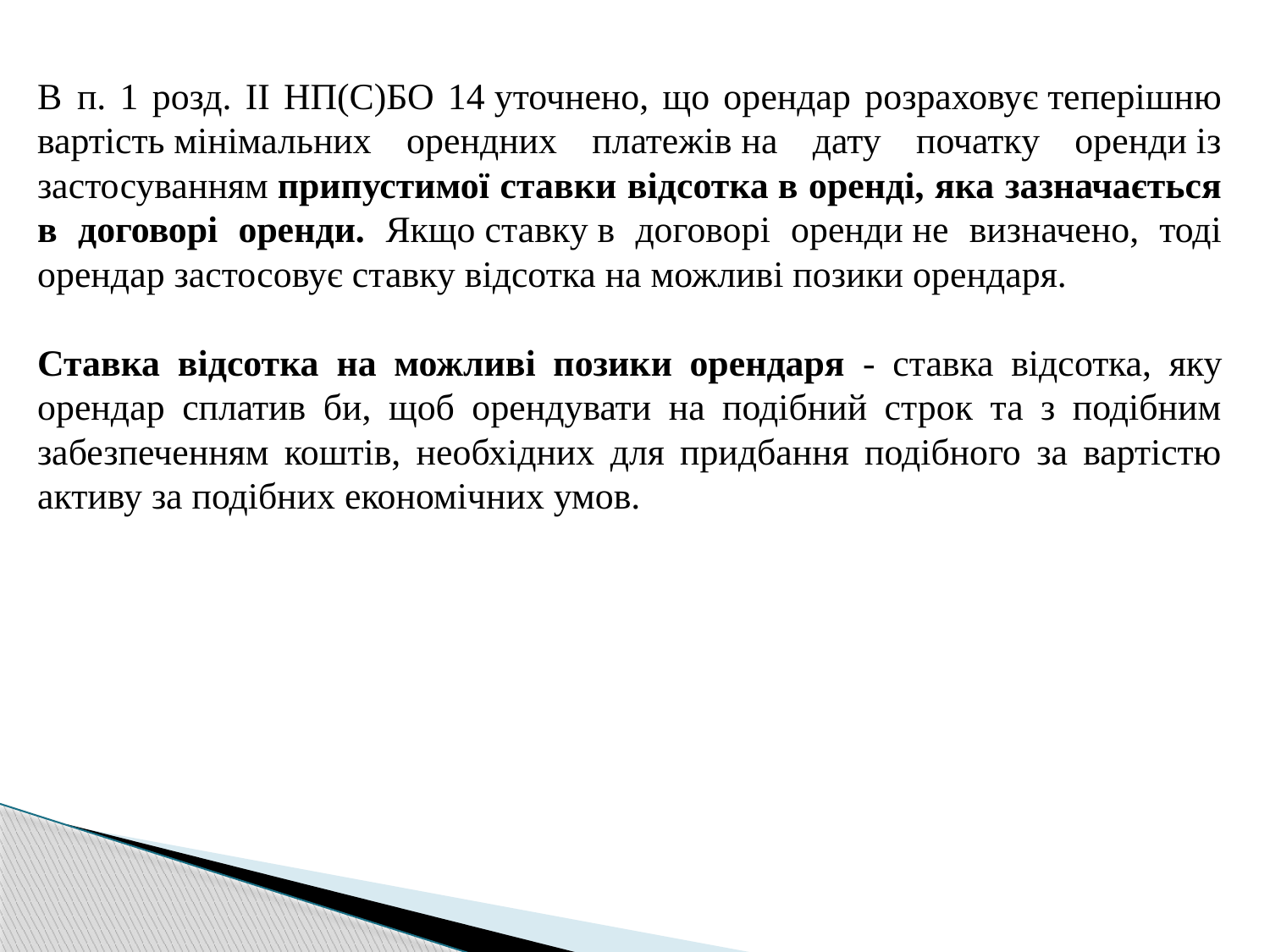

В п. 1 розд. ІІ НП(С)БО 14 уточнено, що орендар розраховує теперішню вартість мінімальних орендних платежів на дату початку оренди із застосуванням припустимої ставки відсотка в оренді, яка зазначається в договорі оренди. Якщо ставку в договорі оренди не визначено, тоді орендар застосовує ставку відсотка на можливі позики орендаря.

Ставка відсотка на можливі позики орендаря - ставка відсотка, яку орендар сплатив би, щоб орендувати на подібний строк та з подібним забезпеченням коштів, необхідних для придбання подібного за вартістю активу за подібних економічних умов.